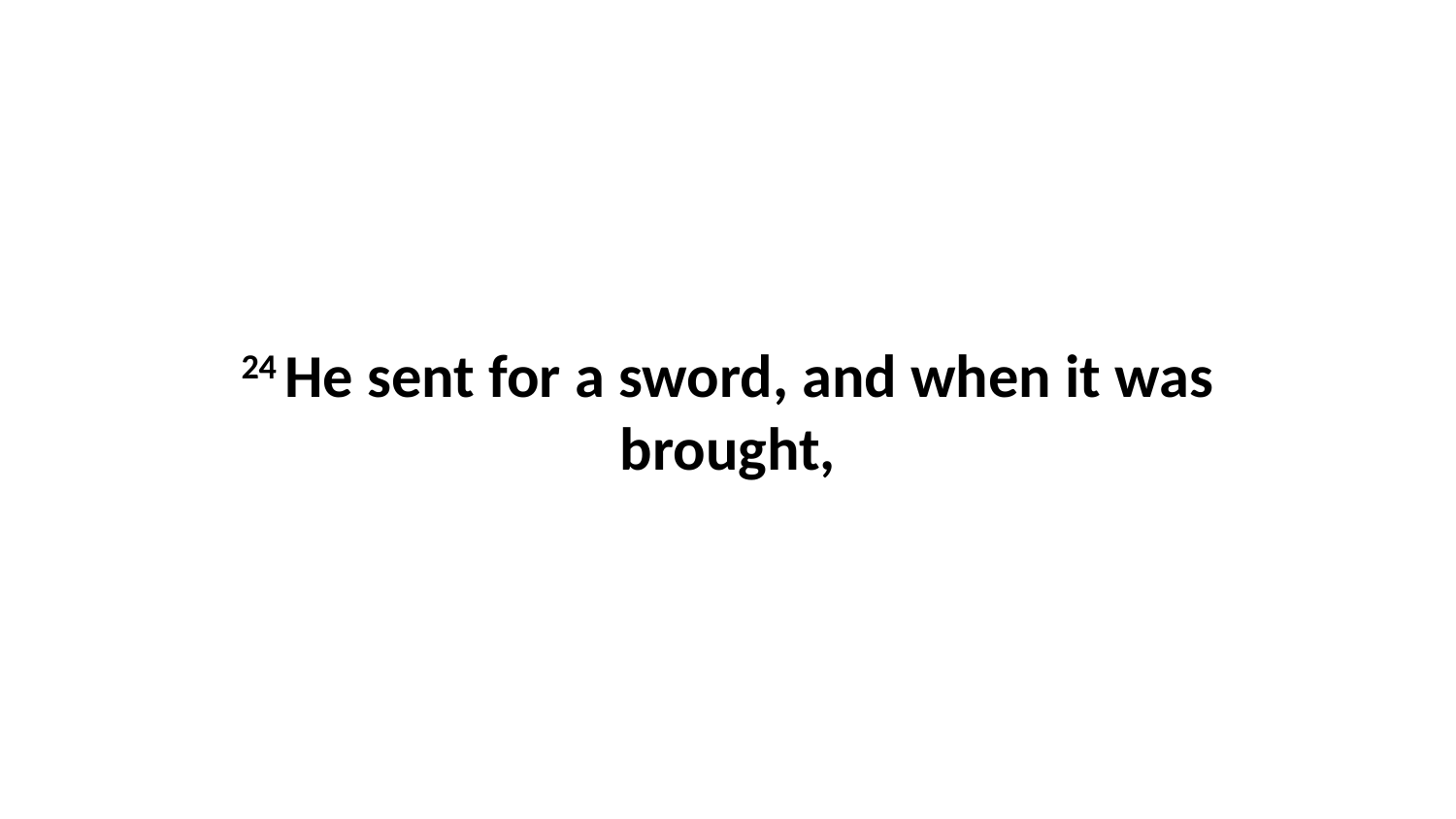

24 He sent for a sword, and when it was brought,